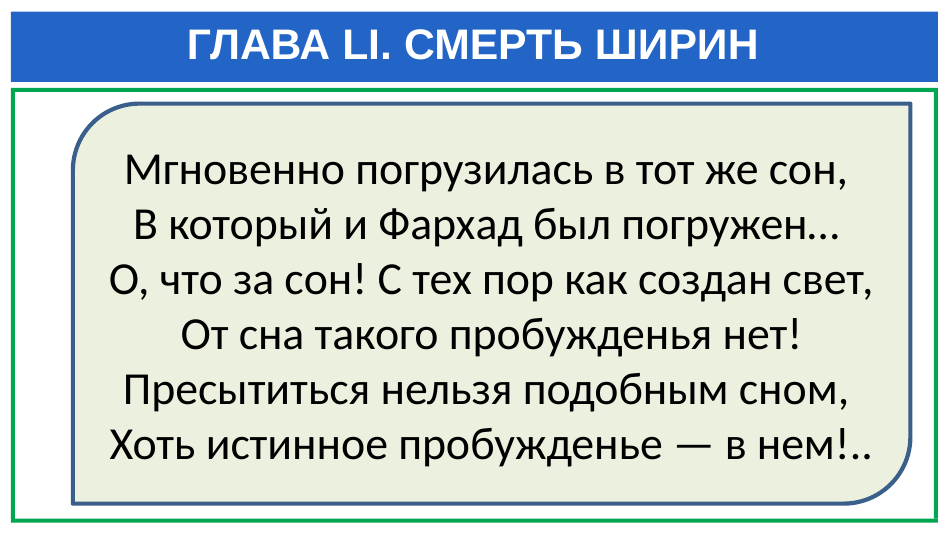

# ГЛАВА LI. СМЕРТЬ ШИРИН
Мгновенно погрузилась в тот же сон,
В который и Фархад был погружен…
О, что за сон! С тех пор как создан свет,
 От сна такого пробужденья нет!
Пресытиться нельзя подобным сном,
Хоть истинное пробужденье — в нем!..